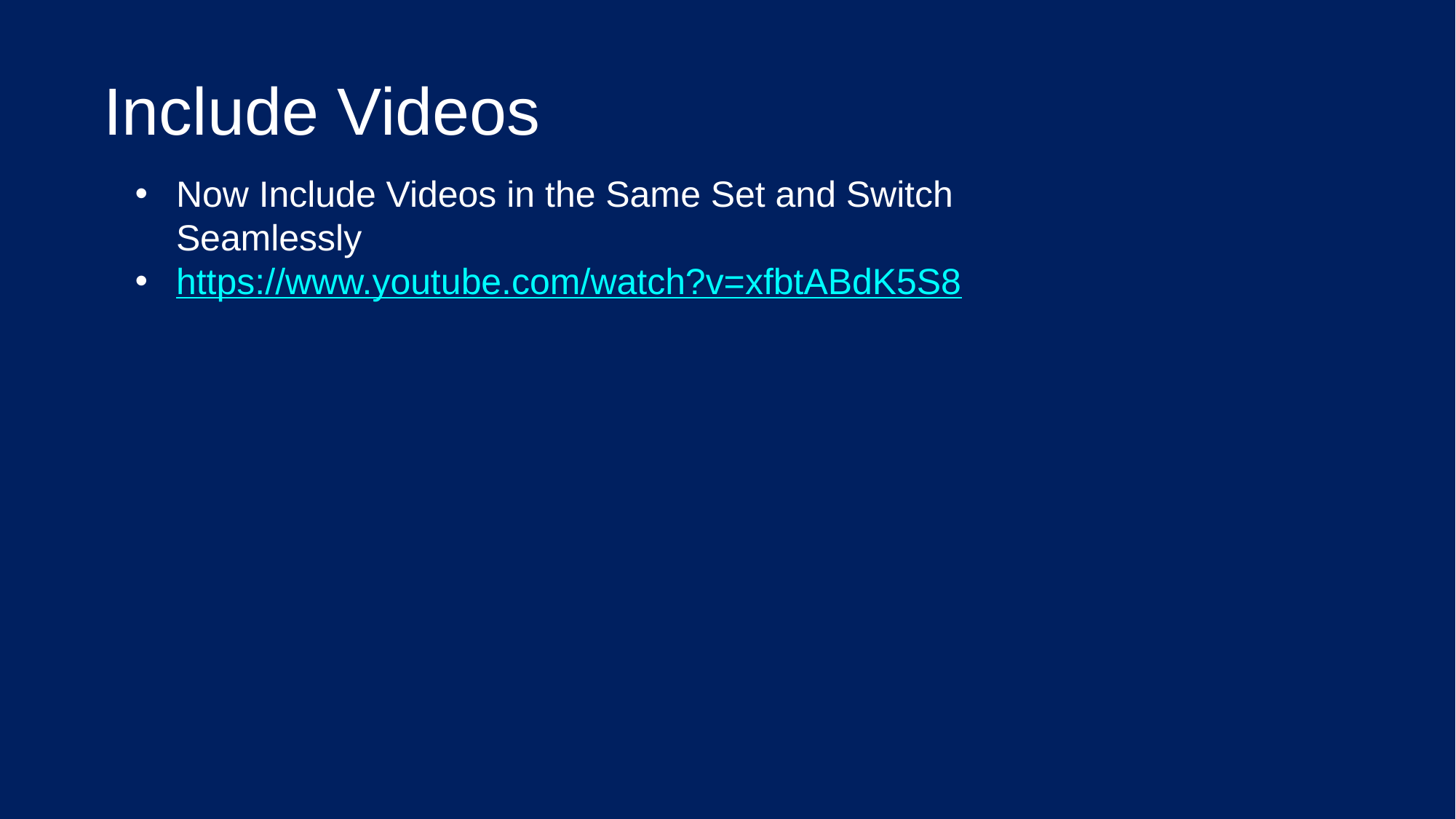

# Include Videos
Now Include Videos in the Same Set and Switch Seamlessly
https://www.youtube.com/watch?v=xfbtABdK5S8